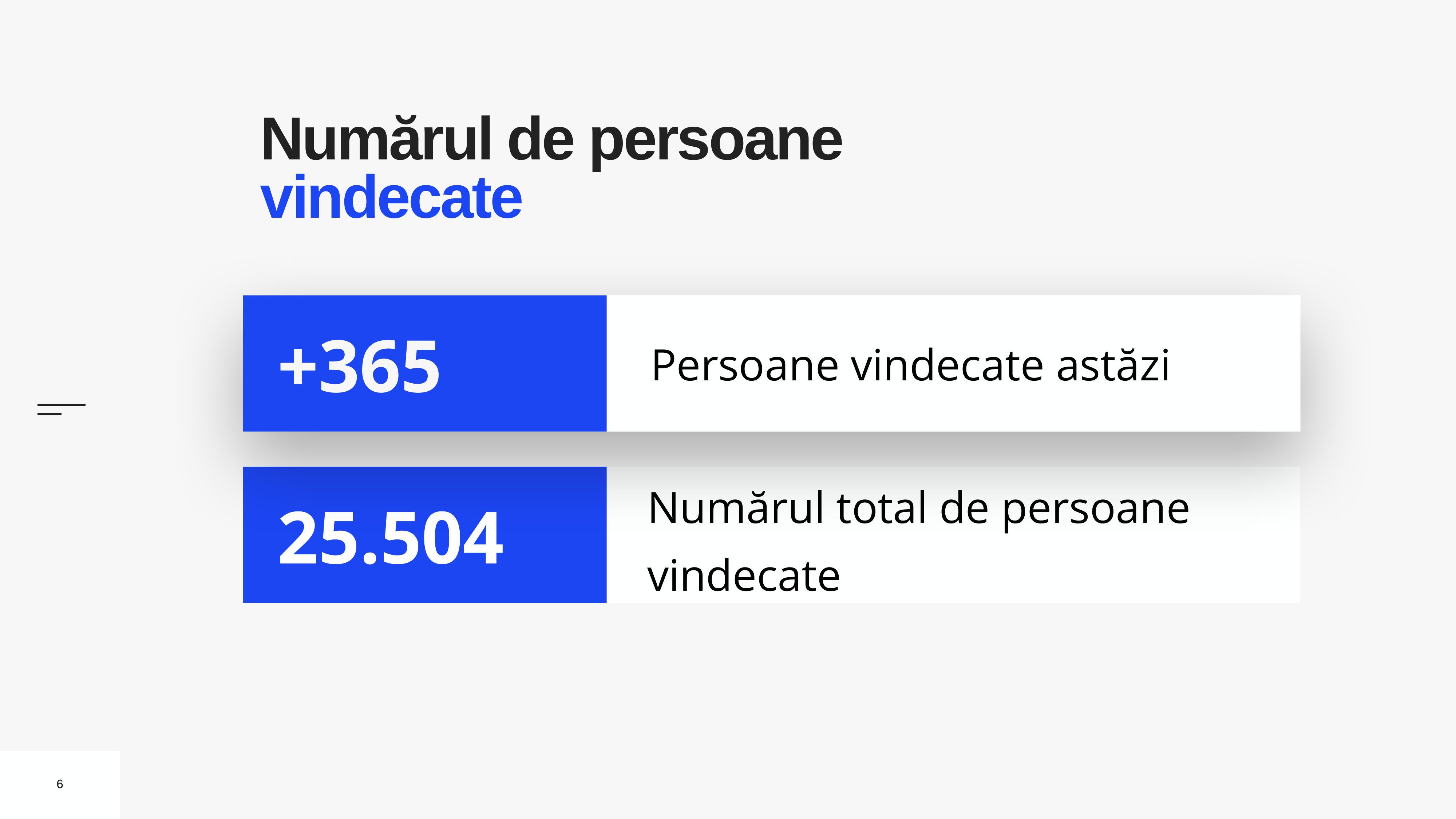

# Numărul de persoane vindecate

Persoane vindecate astăzi

+365

Numărul total de persoane vindecate

25.504
6
6